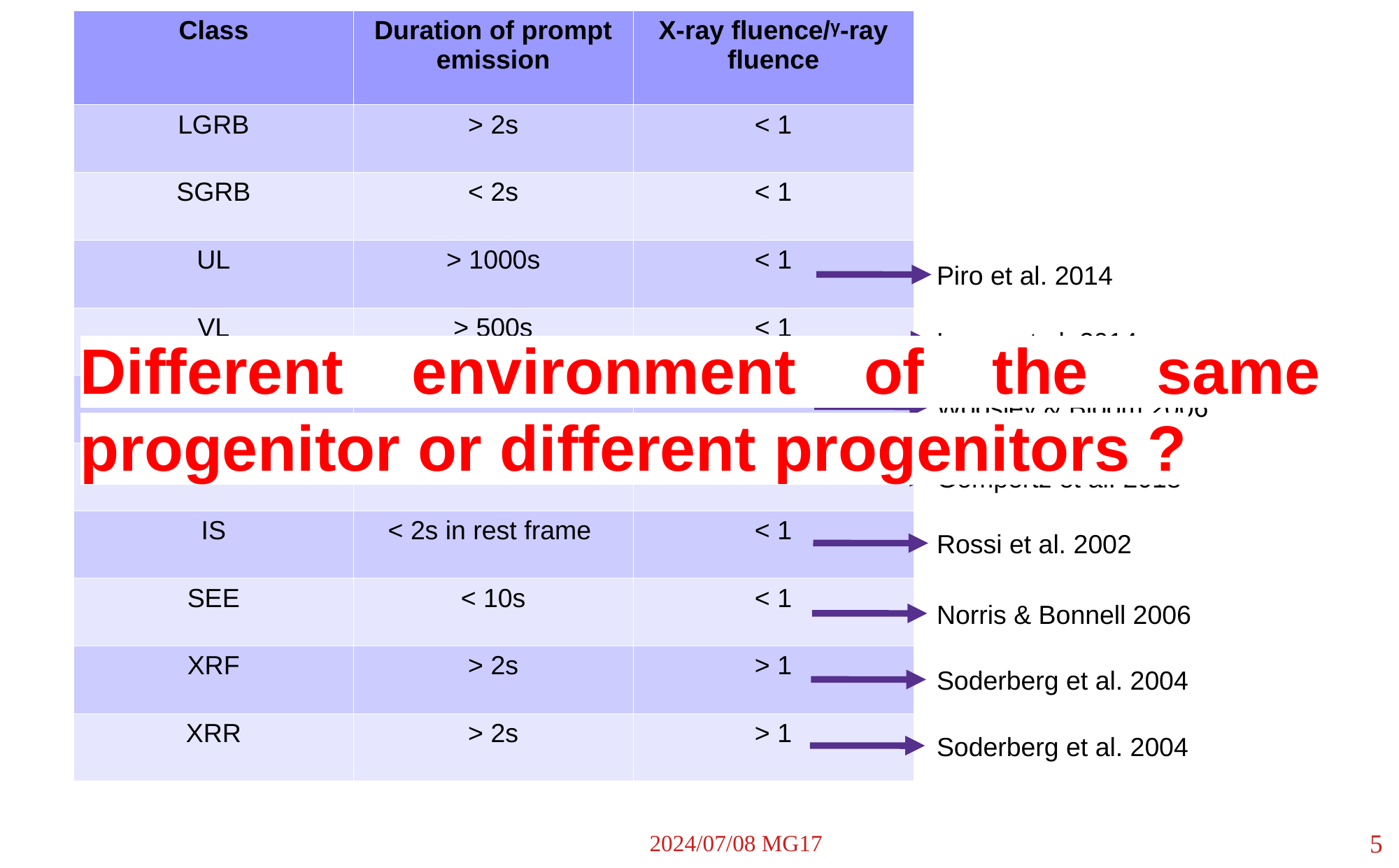

| Class | Duration of prompt emission | X-ray fluence/ᵞ-ray fluence |
| --- | --- | --- |
| LGRB | > 2s | < 1 |
| SGRB | < 2s | < 1 |
| UL | > 1000s | < 1 |
| VL | > 500s | < 1 |
| GRB-SNe | > 2s | < 1 |
| GRB-KNe | < 2s | < 1 |
| IS | < 2s in rest frame | < 1 |
| SEE | < 10s | < 1 |
| XRF | > 2s | > 1 |
| XRR | > 2s | > 1 |
Piro et al. 2014

Levan et al. 2014
Different environment of the same progenitor or different progenitors ?

Woosley & Bloom 2006

Gompertz et al. 2018

Rossi et al. 2002

Norris & Bonnell 2006

Soderberg et al. 2004

Soderberg et al. 2004

5
2024/07/08 MG17